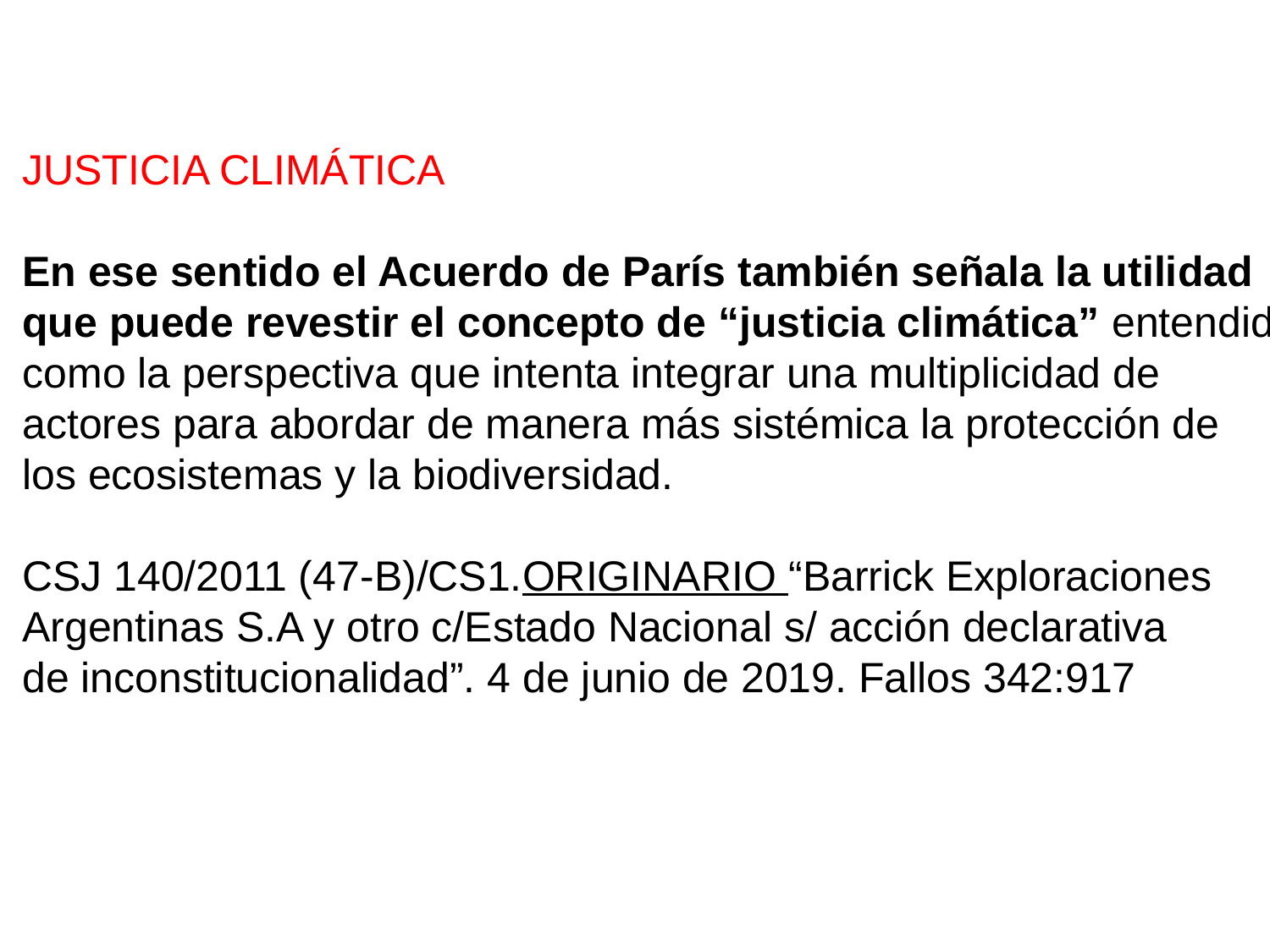

JUSTICIA CLIMÁTICA

En ese sentido el Acuerdo de París también señala la utilidad
que puede revestir el concepto de “justicia climática” entendida
como la perspectiva que intenta integrar una multiplicidad de
actores para abordar de manera más sistémica la protección de
los ecosistemas y la biodiversidad.

CSJ 140/2011 (47-B)/CS1.ORIGINARIO “Barrick Exploraciones
Argentinas S.A y otro c/Estado Nacional s/ acción declarativa
de inconstitucionalidad”. 4 de junio de 2019. Fallos 342:917